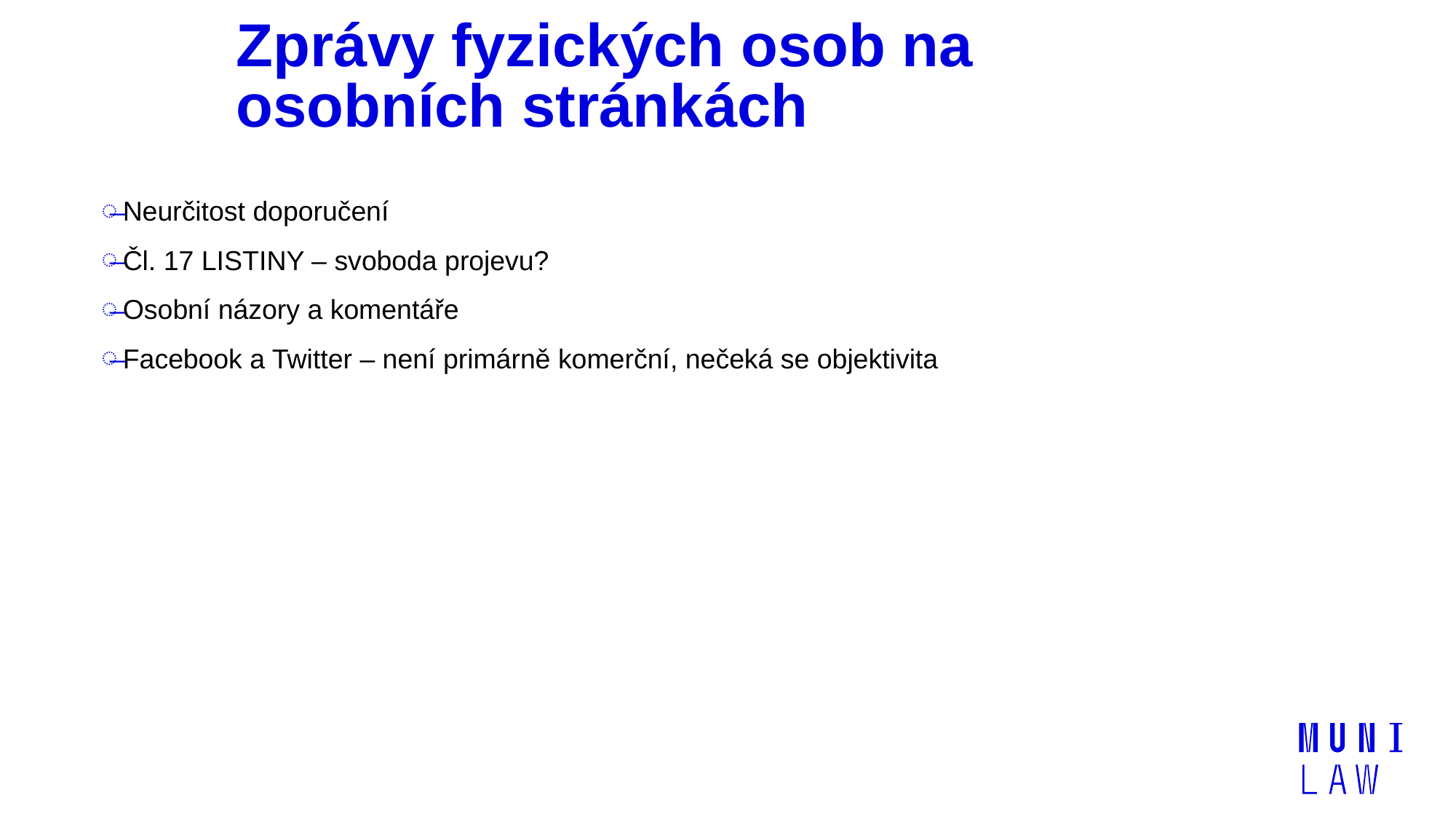

# Zprávy fyzických osob na osobních stránkách
Neurčitost doporučení
Čl. 17 LISTINY – svoboda projevu?
Osobní názory a komentáře
Facebook a Twitter – není primárně komerční, nečeká se objektivita